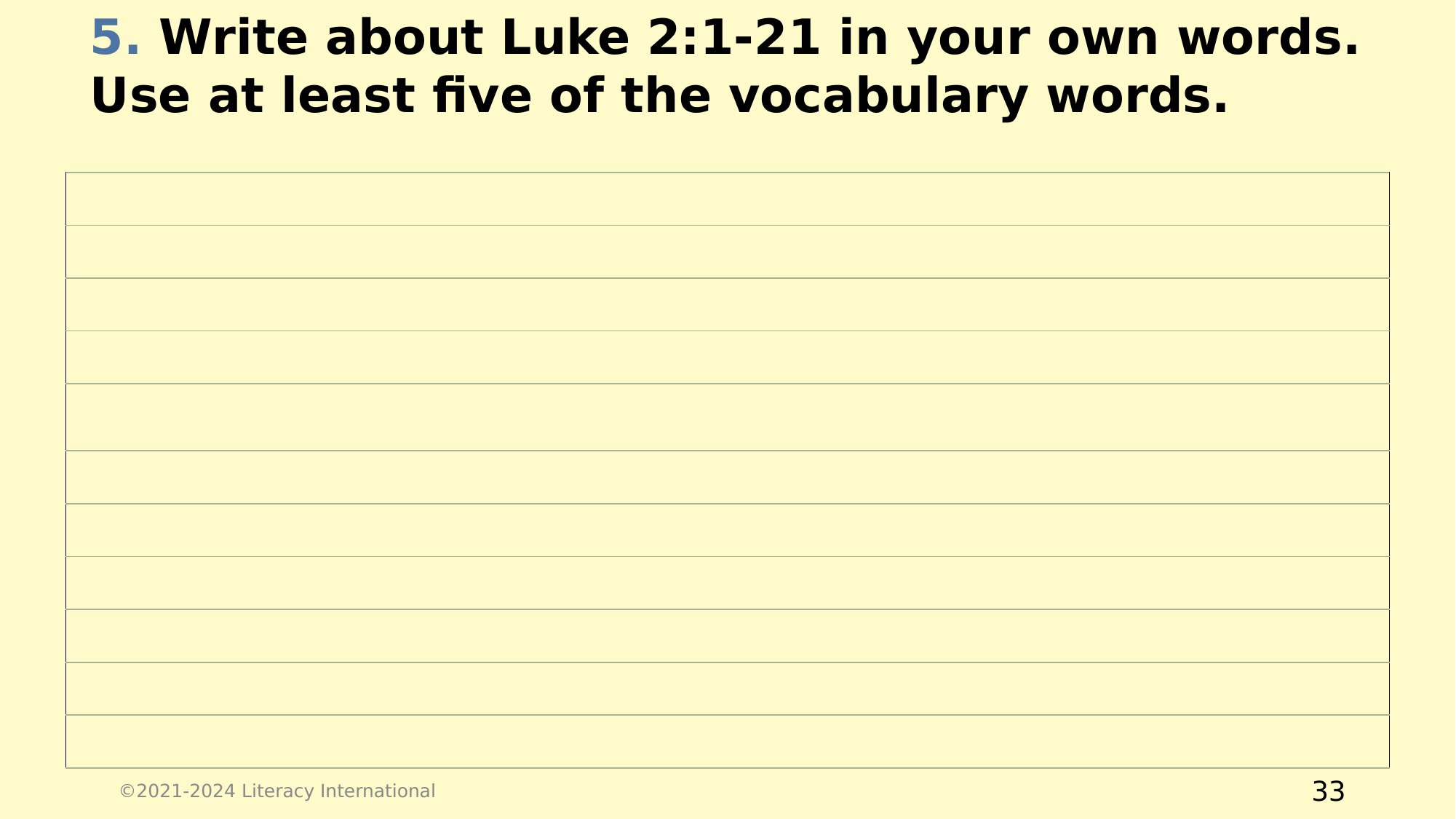

5. Write about Luke 2:1-21 in your own words. Use at least five of the vocabulary words.
|  |
| --- |
|  |
|  |
|  |
|  |
|  |
|  |
|  |
|  |
|  |
|  |
©2021-2024 Literacy International
33